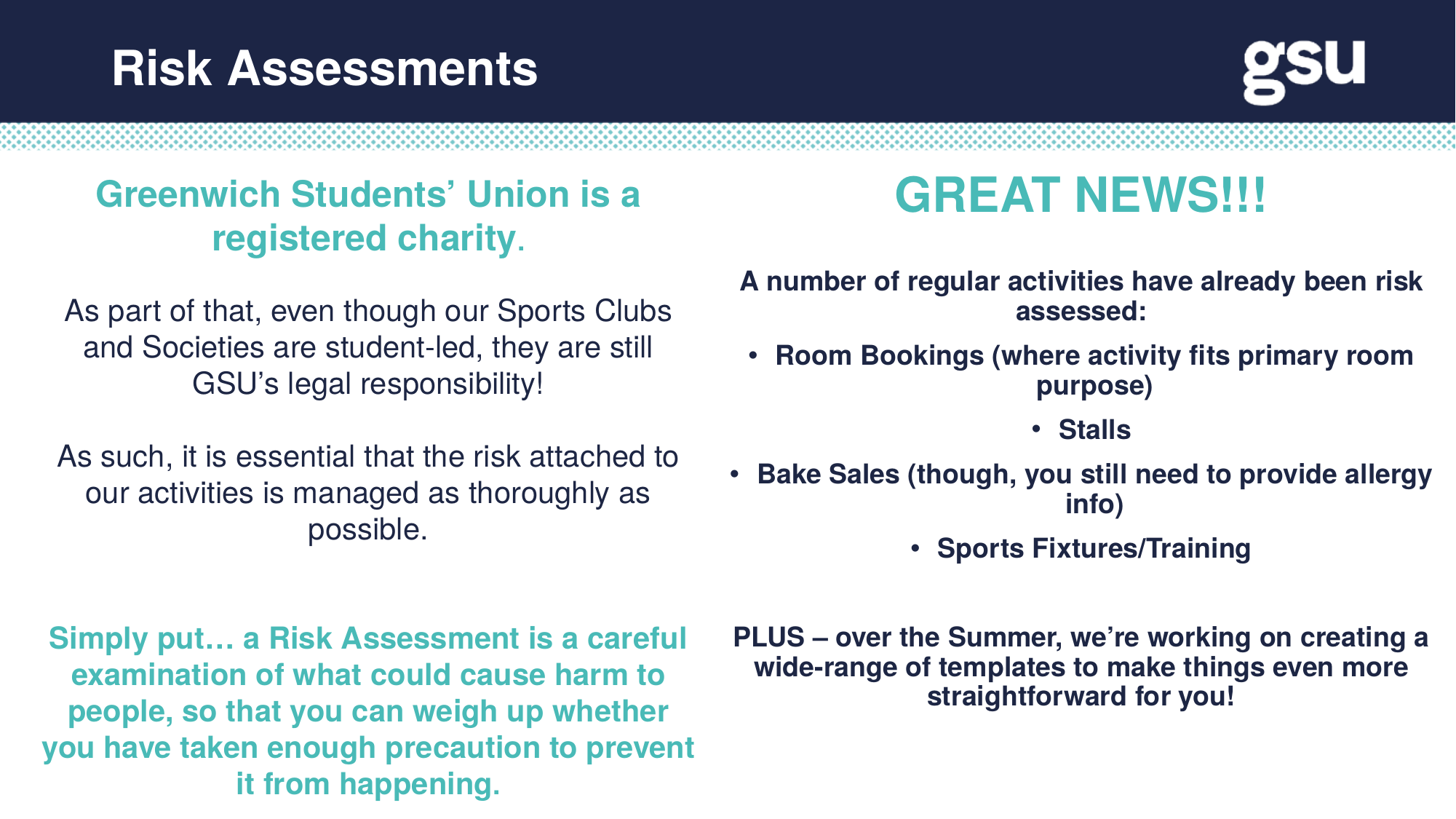

Risk Assessments

GREAT NEWS!!!
A number of regular activities have already been risk assessed:
Room Bookings (where activity fits primary room purpose)
Stalls
Bake Sales (though, you still need to provide allergy info)
Sports Fixtures/Training

PLUS – over the Summer, we’re working on creating a wide-range of templates to make things even more straightforward for you!
Greenwich Students’ Union is a registered charity.

As part of that, even though our Sports Clubs and Societies are student-led, they are still GSU’s legal responsibility!

As such, it is essential that the risk attached to our activities is managed as thoroughly as possible.

Simply put… a Risk Assessment is a careful examination of what could cause harm to people, so that you can weigh up whether you have taken enough precaution to prevent it from happening.